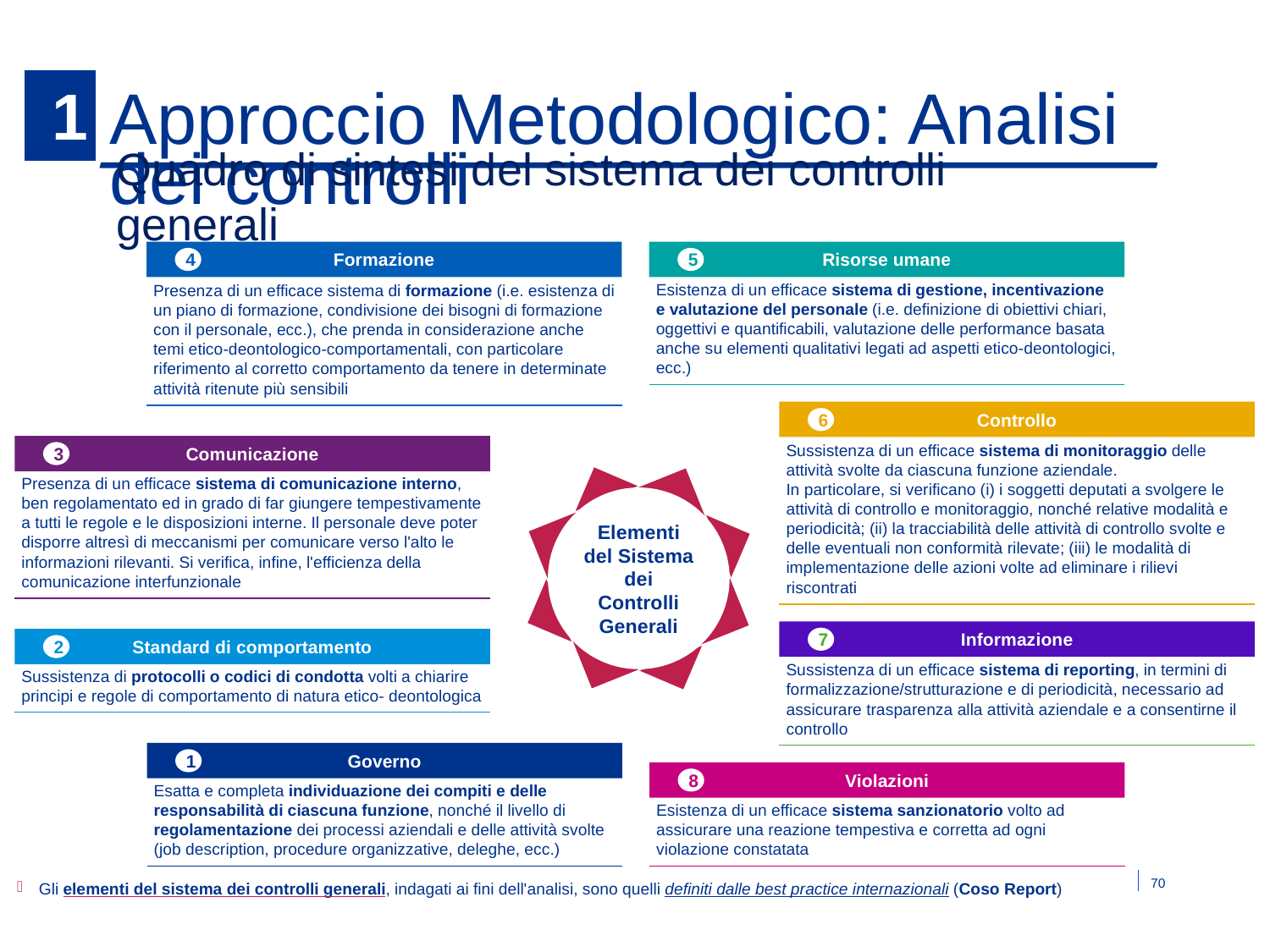

5.1
# Approccio Metodologico: Analisi dei controlli
Quadro di sintesi del sistema dei controlli generali

Formazione
4
Presenza di un efficace sistema di formazione (i.e. esistenza di un piano di formazione, condivisione dei bisogni di formazione con il personale, ecc.), che prenda in considerazione anche temi etico-deontologico-comportamentali, con particolare riferimento al corretto comportamento da tenere in determinate attività ritenute più sensibili
Risorse umane
5
Esistenza di un efficace sistema di gestione, incentivazione e valutazione del personale (i.e. definizione di obiettivi chiari, oggettivi e quantificabili, valutazione delle performance basata anche su elementi qualitativi legati ad aspetti etico-deontologici, ecc.)
Controllo
6
Sussistenza di un efficace sistema di monitoraggio delle attività svolte da ciascuna funzione aziendale.
In particolare, si verificano (i) i soggetti deputati a svolgere le attività di controllo e monitoraggio, nonché relative modalità e periodicità; (ii) la tracciabilità delle attività di controllo svolte e delle eventuali non conformità rilevate; (iii) le modalità di implementazione delle azioni volte ad eliminare i rilievi riscontrati
Comunicazione
3
Presenza di un efficace sistema di comunicazione interno, ben regolamentato ed in grado di far giungere tempestivamente a tutti le regole e le disposizioni interne. Il personale deve poter disporre altresì di meccanismi per comunicare verso l'alto le informazioni rilevanti. Si verifica, infine, l'efficienza della comunicazione interfunzionale
Elementi del Sistema dei Controlli Generali

Informazione
7
Sussistenza di un efficace sistema di reporting, in termini di formalizzazione/strutturazione e di periodicità, necessario ad assicurare trasparenza alla attività aziendale e a consentirne il controllo
Standard di comportamento
2
Sussistenza di protocolli o codici di condotta volti a chiarire principi e regole di comportamento di natura etico- deontologica
Governo
1
Esatta e completa individuazione dei compiti e delle responsabilità di ciascuna funzione, nonché il livello di regolamentazione dei processi aziendali e delle attività svolte (job description, procedure organizzative, deleghe, ecc.)
Violazioni
8
Esistenza di un efficace sistema sanzionatorio volto ad assicurare una reazione tempestiva e corretta ad ogni violazione constatata

Gli elementi del sistema dei controlli generali, indagati ai fini dell'analisi, sono quelli definiti dalle best practice internazionali (Coso Report)